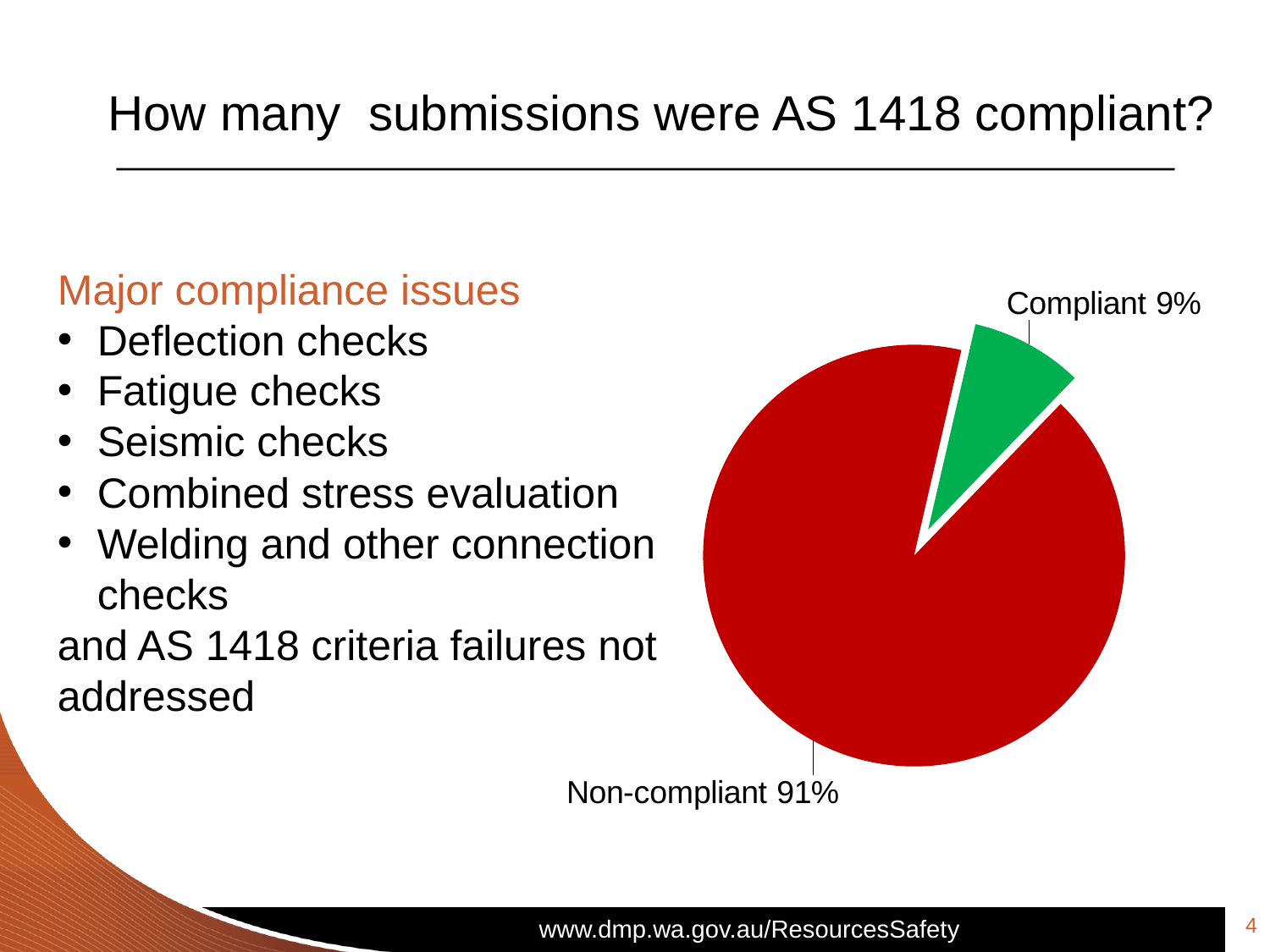

# How many  submissions were AS 1418 compliant?

### Chart

| Category |  |
|---|---|
| Compliance issues | 53.0 |
| No Compliance issues | 5.0 |
Major compliance issues
Deflection checks
Fatigue checks
Seismic checks
Combined stress evaluation
Welding and other connection checks
and AS 1418 criteria failures not
addressed
4